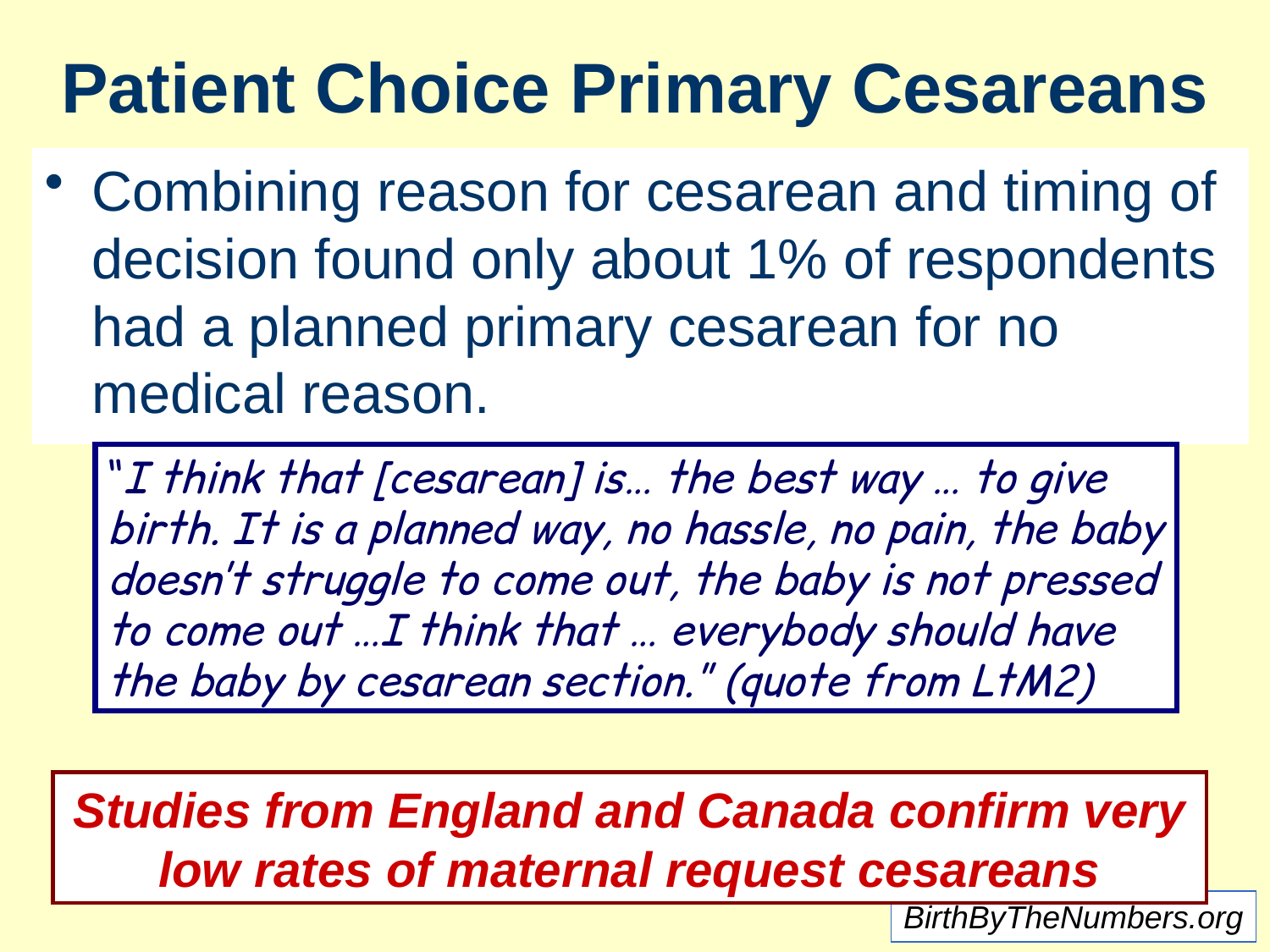

# Patient Choice Primary Cesareans
Combining reason for cesarean and timing of decision found only about 1% of respondents had a planned primary cesarean for no medical reason.
“I think that [cesarean] is… the best way … to give birth. It is a planned way, no hassle, no pain, the baby doesn’t struggle to come out, the baby is not pressed to come out …I think that … everybody should have the baby by cesarean section.” (quote from LtM2)
Studies from England and Canada confirm very low rates of maternal request cesareans